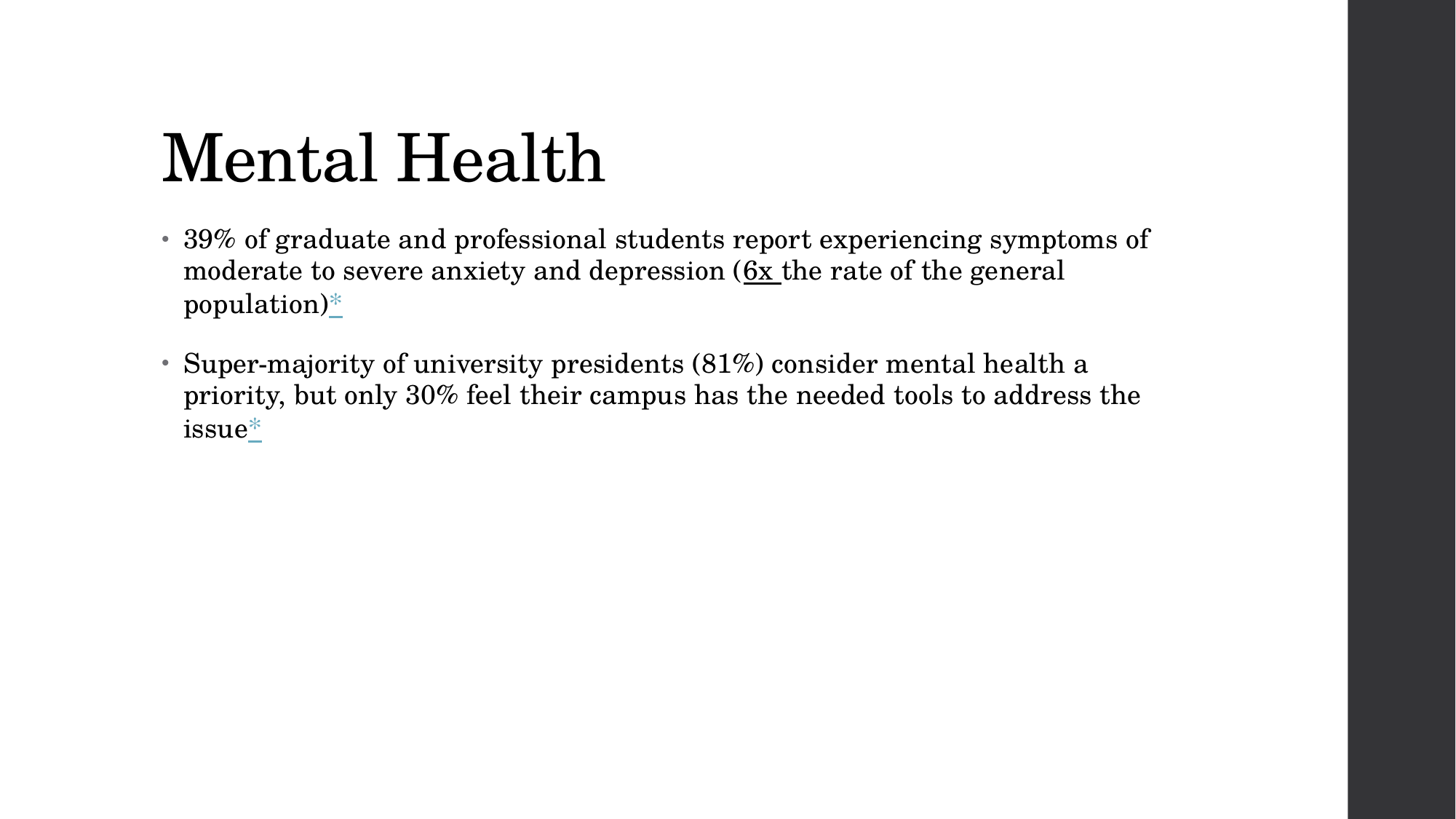

# Mental Health
39% of graduate and professional students report experiencing symptoms of moderate to severe anxiety and depression (6x the rate of the general population)*
Super-majority of university presidents (81%) consider mental health a priority, but only 30% feel their campus has the needed tools to address the issue*